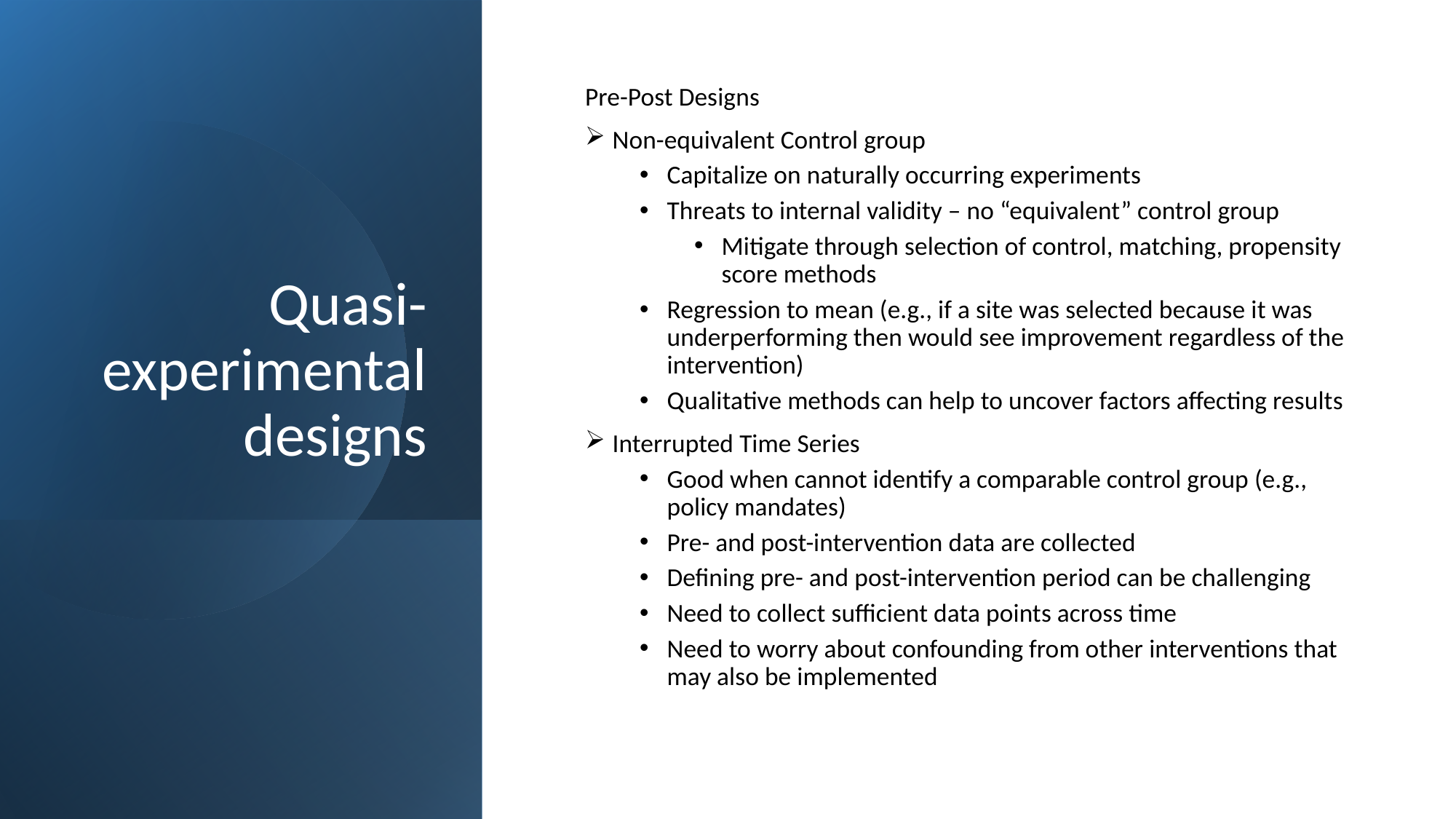

# Quasi-experimental designs
Pre-Post Designs
Non-equivalent Control group
Capitalize on naturally occurring experiments
Threats to internal validity – no “equivalent” control group
Mitigate through selection of control, matching, propensity score methods
Regression to mean (e.g., if a site was selected because it was underperforming then would see improvement regardless of the intervention)
Qualitative methods can help to uncover factors affecting results
Interrupted Time Series
Good when cannot identify a comparable control group (e.g., policy mandates)
Pre- and post-intervention data are collected
Defining pre- and post-intervention period can be challenging
Need to collect sufficient data points across time
Need to worry about confounding from other interventions that may also be implemented